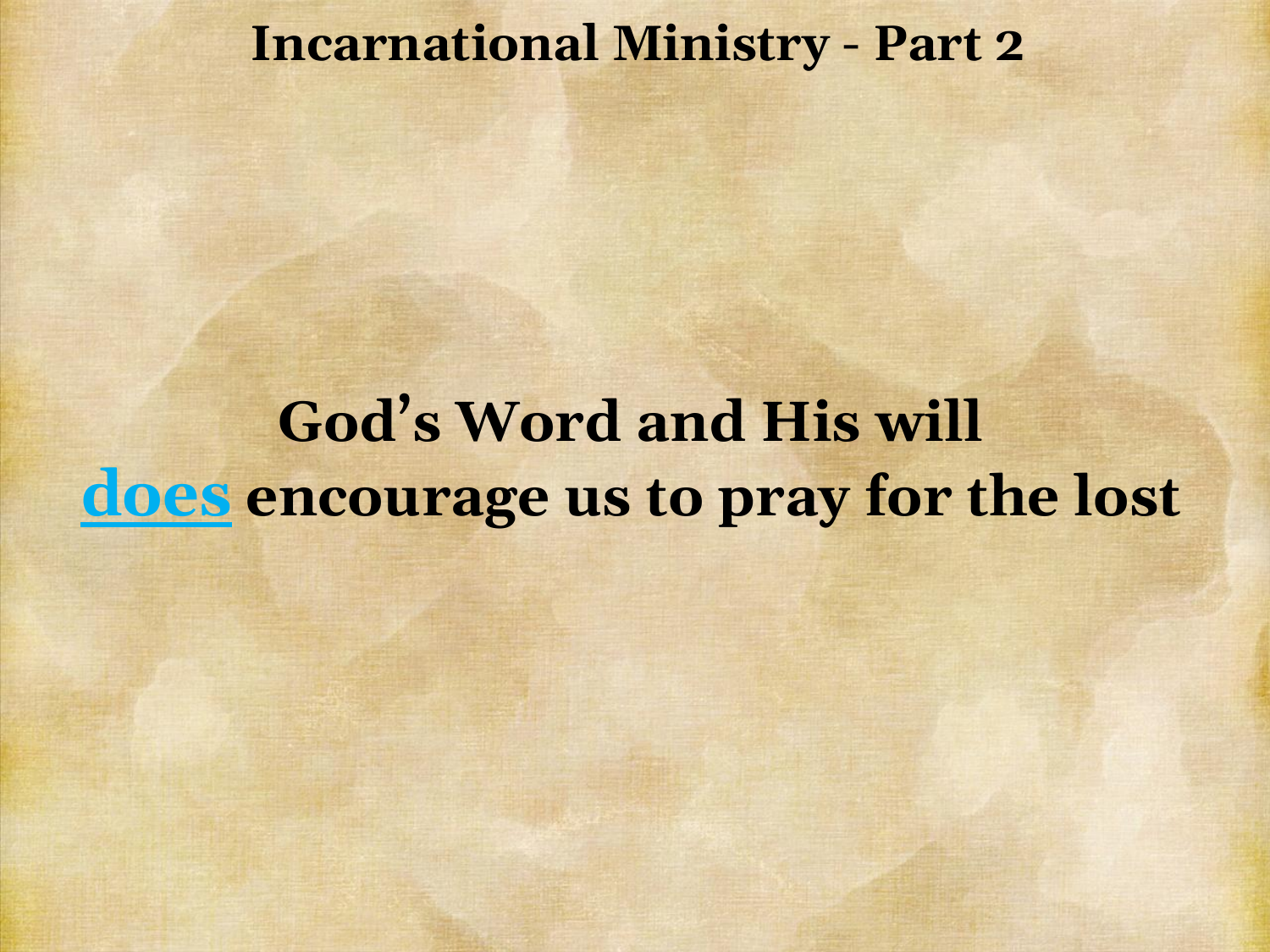

Incarnational Ministry - Part 2

God’s Word and His will
does encourage us to pray for the lost